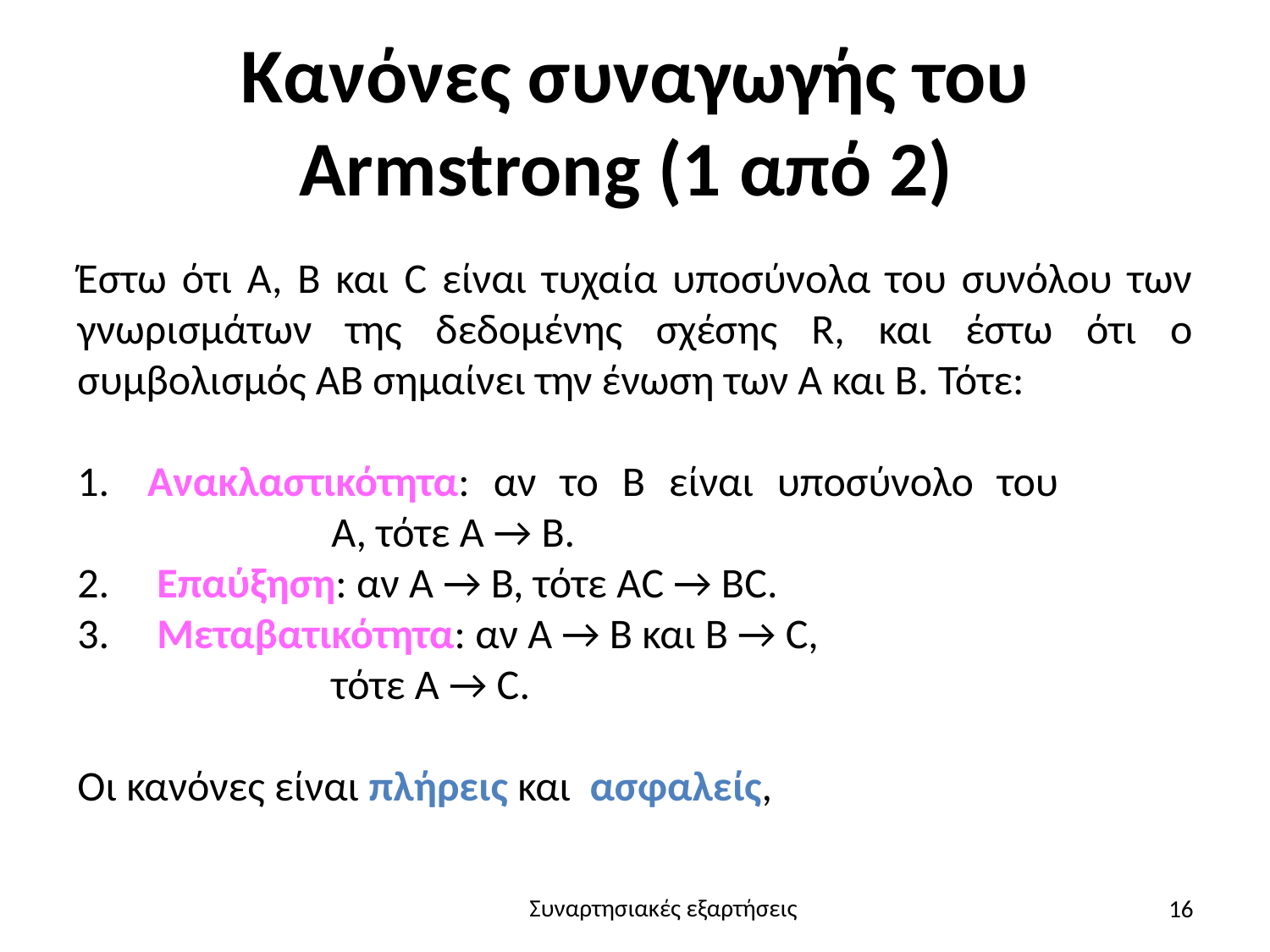

# Κανόνες συναγωγής του Armstrong (1 από 2)
Έστω ότι Α, Β και C είναι τυχαία υποσύνολα του συνόλου των γνωρισμάτων της δεδομένης σχέσης R, και έστω ότι ο συμβολισμός ΑΒ σημαίνει την ένωση των Α και Β. Τότε:

1.    Ανακλαστικότητα: αν το Β είναι υποσύνολο του 			Α, τότε Α → Β.
2.     Επαύξηση: αν Α → Β, τότε ΑC → ΒC.
3.     Μεταβατικότητα: αν Α → Β και B → C,
		τότε Α → C.

Οι κανόνες είναι πλήρεις και  ασφαλείς,
16
Συναρτησιακές εξαρτήσεις